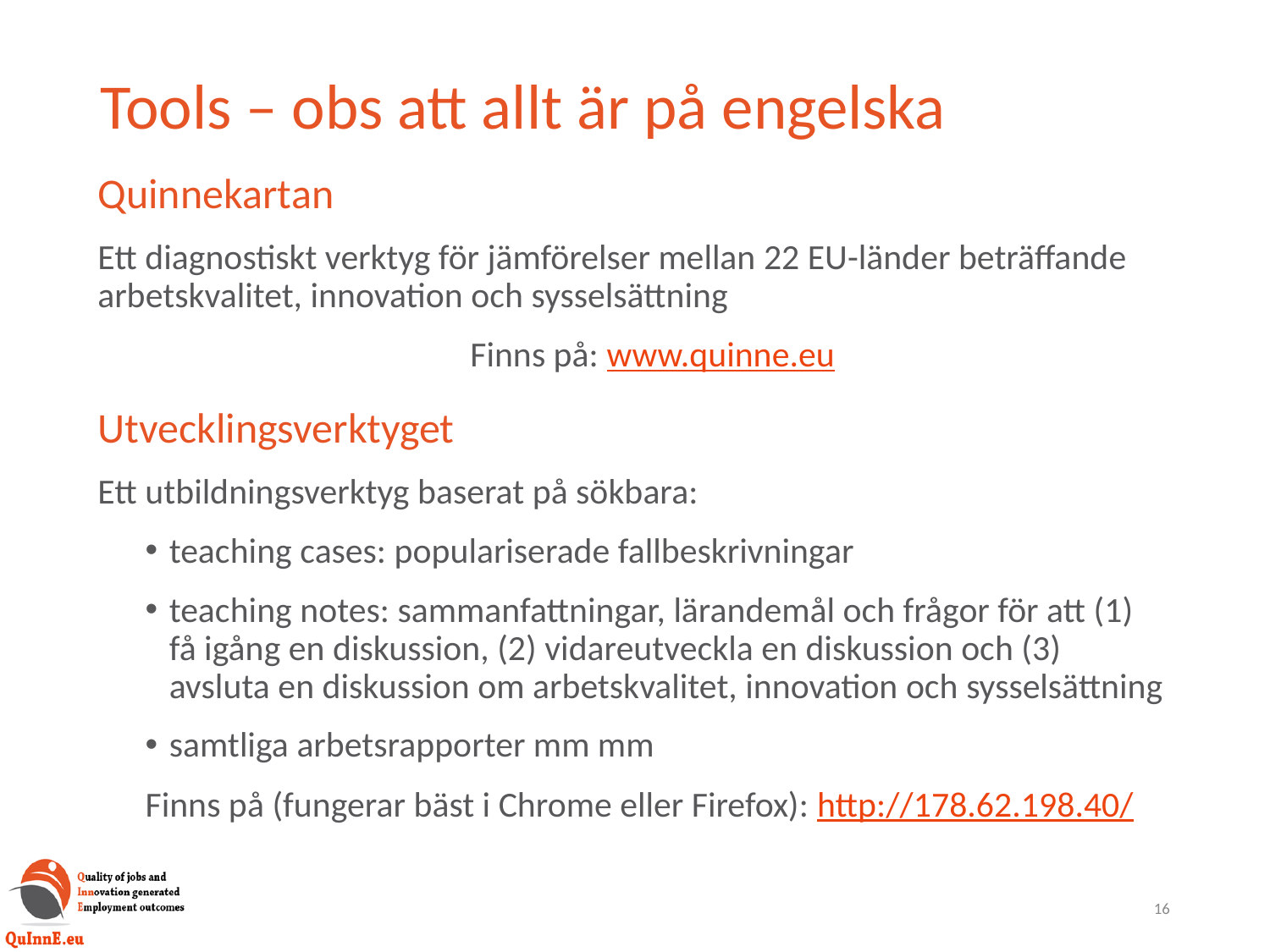

# Tools – obs att allt är på engelska
Quinnekartan
Ett diagnostiskt verktyg för jämförelser mellan 22 EU-länder beträffande arbetskvalitet, innovation och sysselsättning
Finns på: www.quinne.eu
Utvecklingsverktyget
Ett utbildningsverktyg baserat på sökbara:
teaching cases: populariserade fallbeskrivningar
teaching notes: sammanfattningar, lärandemål och frågor för att (1) få igång en diskussion, (2) vidareutveckla en diskussion och (3) avsluta en diskussion om arbetskvalitet, innovation och sysselsättning
samtliga arbetsrapporter mm mm
Finns på (fungerar bäst i Chrome eller Firefox): http://178.62.198.40/

16